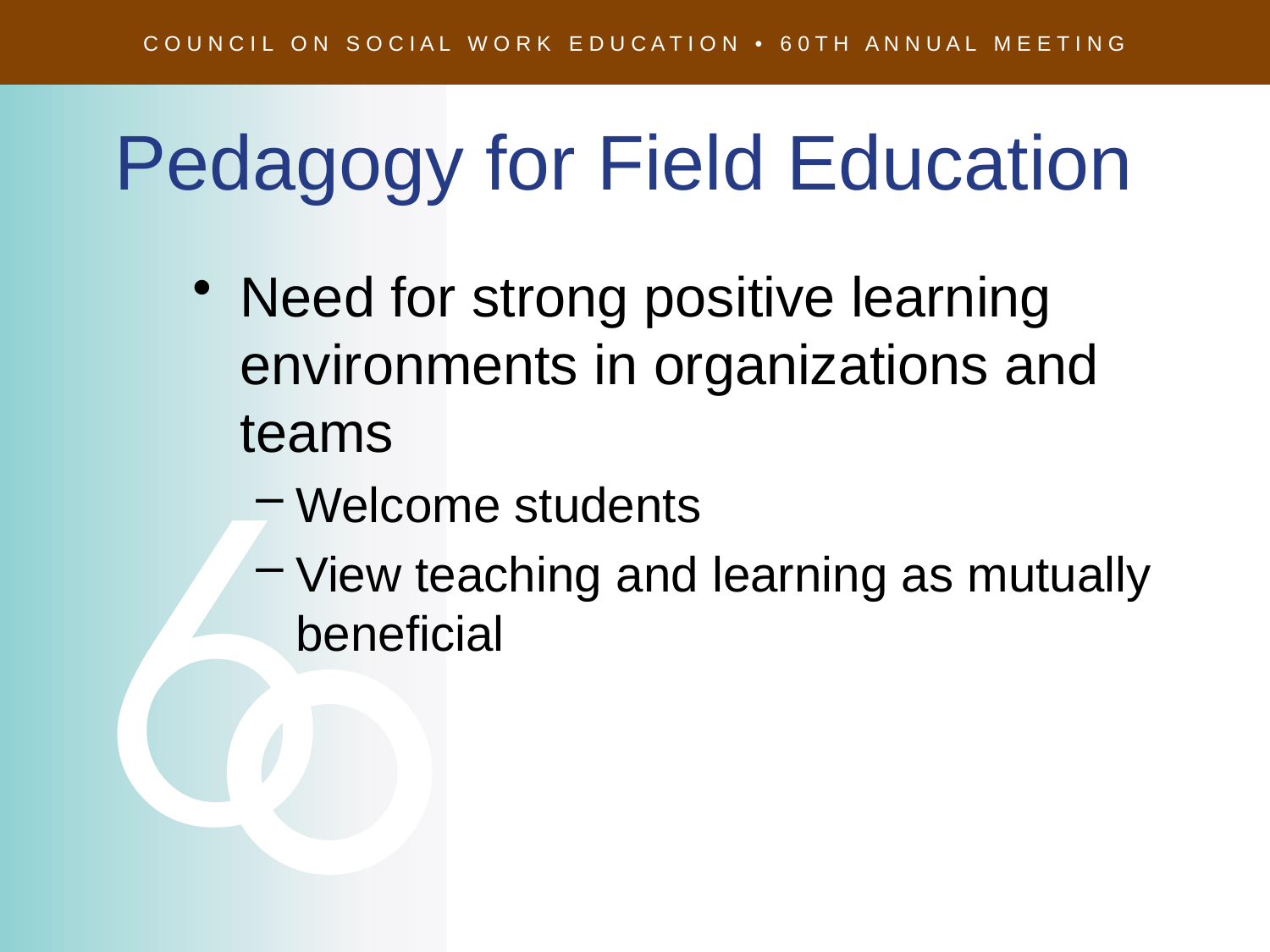

# Pedagogy for Field Education
Need for strong positive learning environments in organizations and teams
Welcome students
View teaching and learning as mutually beneficial